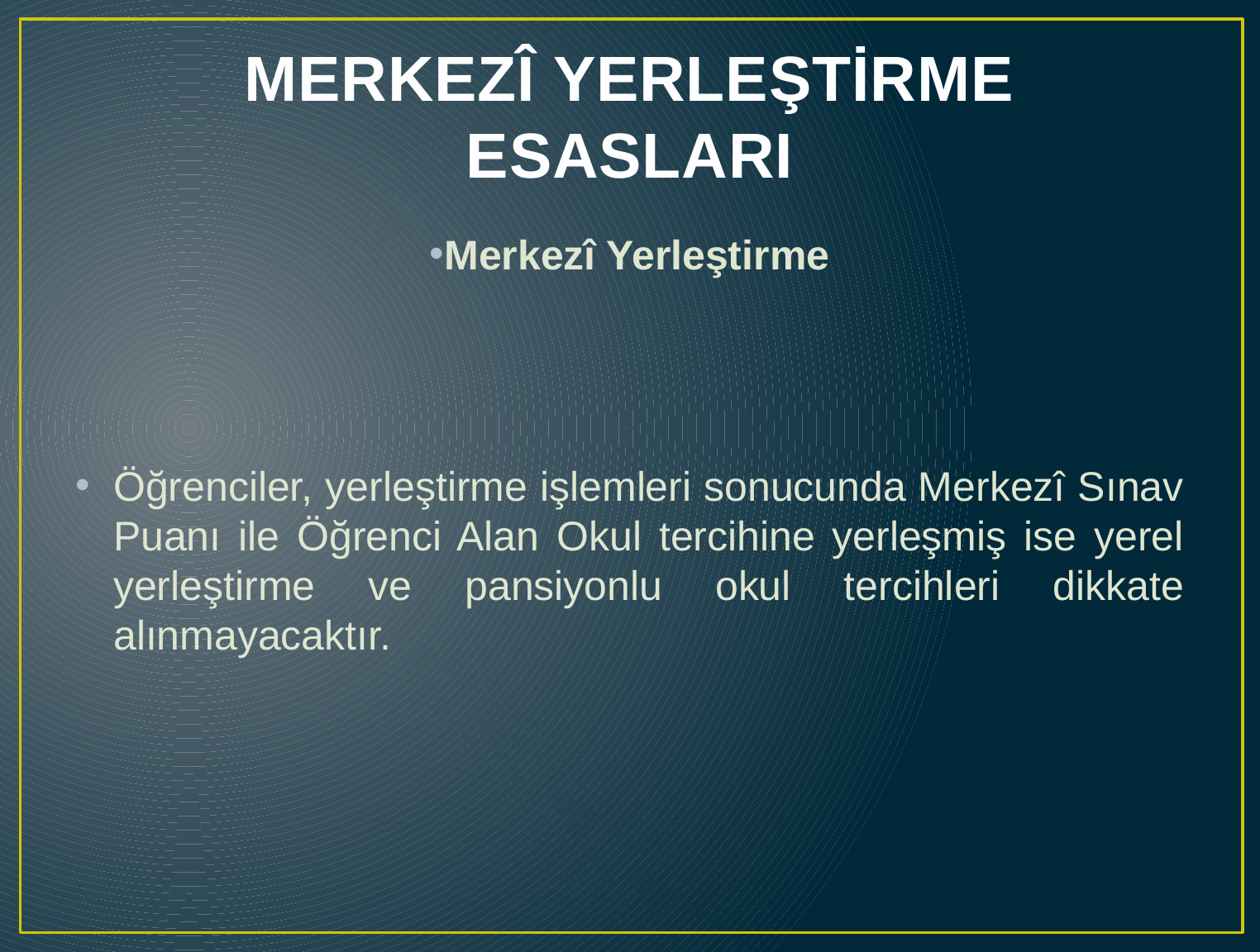

# MERKEZÎ YERLEŞTİRME ESASLARI
Merkezî Yerleştirme

Öğrenciler, yerleştirme işlemleri sonucunda Merkezî Sınav Puanı ile Öğrenci Alan Okul tercihine yerleşmiş ise yerel yerleştirme ve pansiyonlu okul tercihleri dikkate alınmayacaktır.